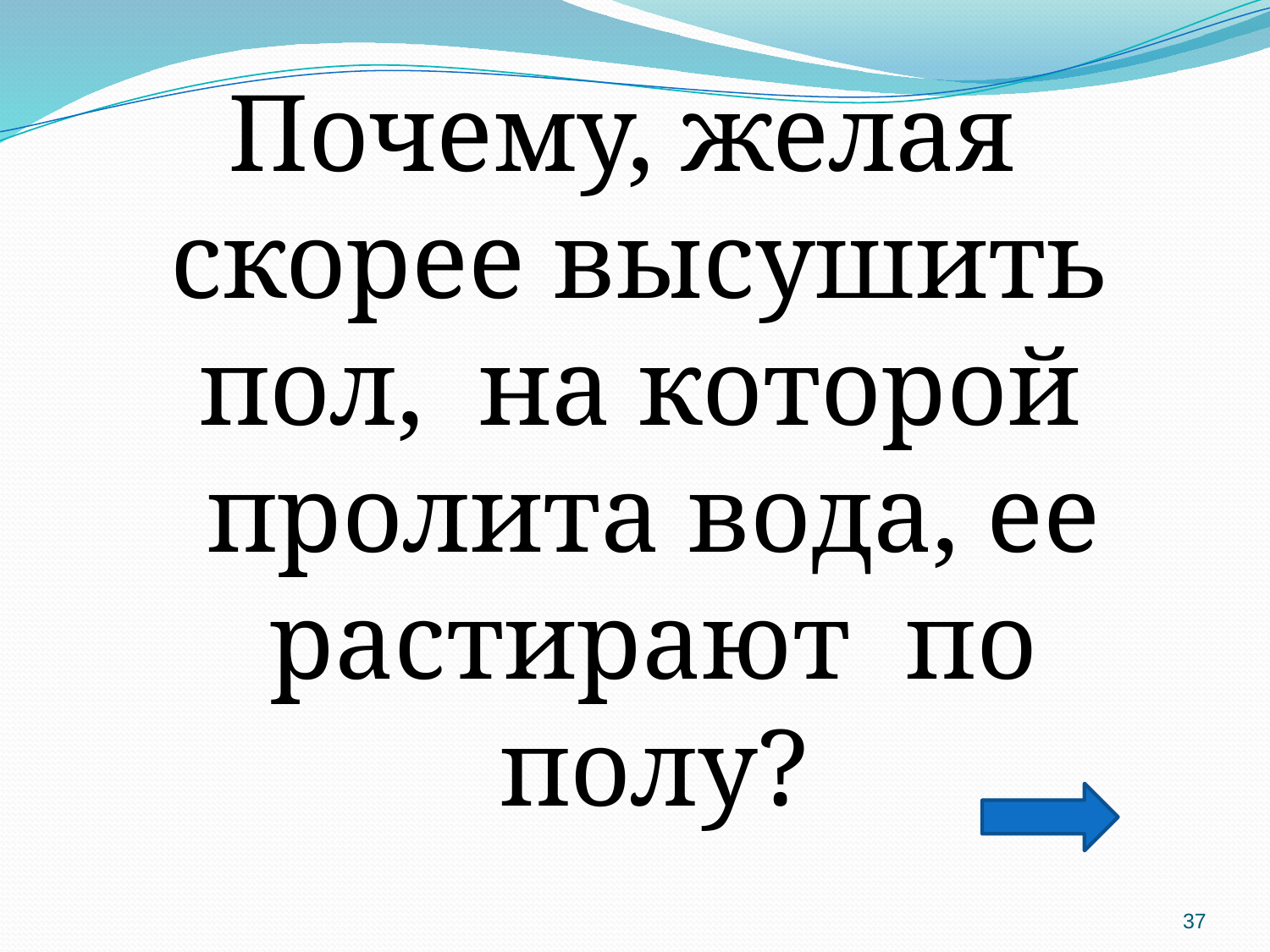

Почему, желая  скорее высушить  пол,  на которой  пролита вода, ее растирают  по полу?

37